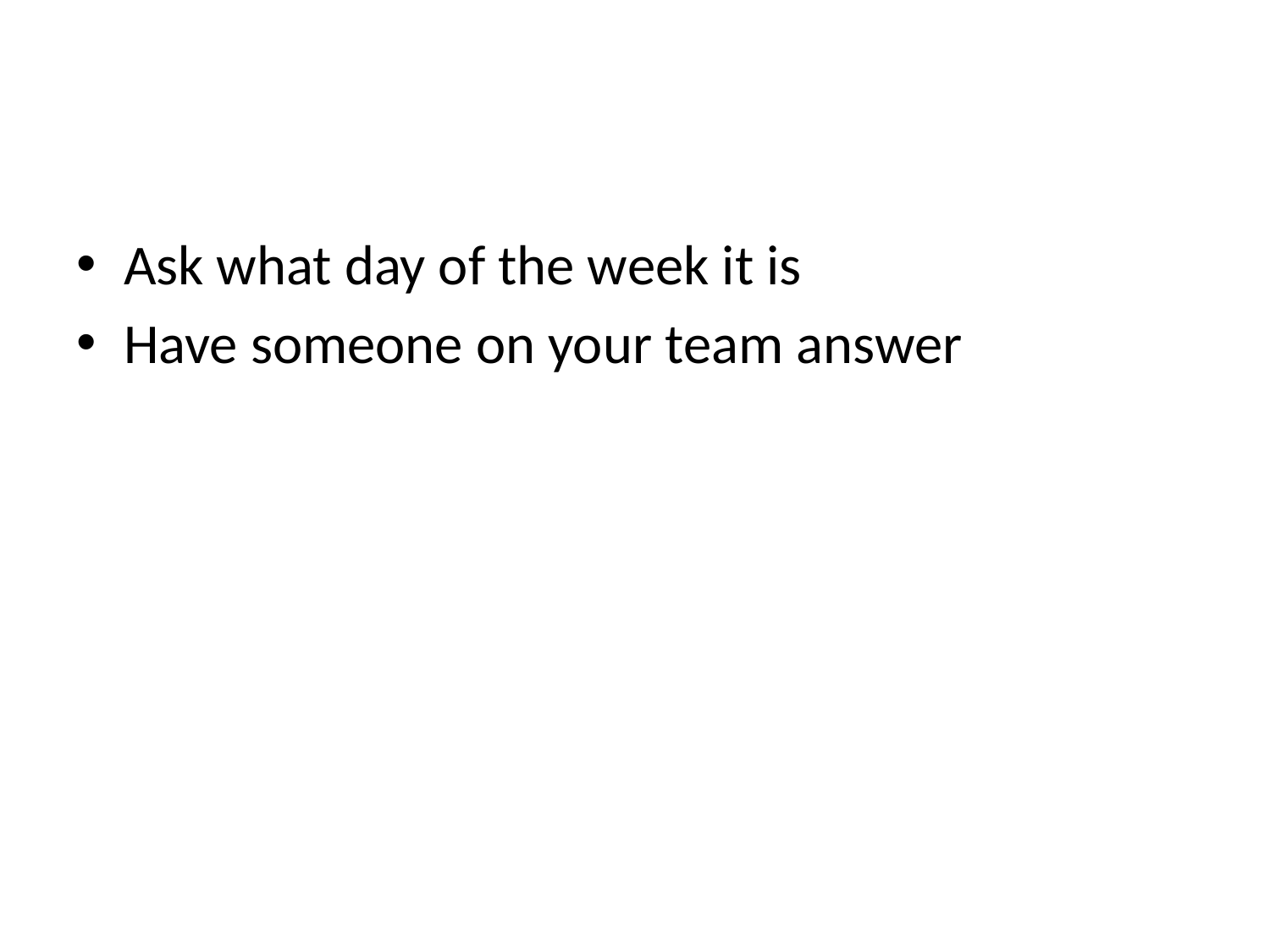

#
Ask what day of the week it is
Have someone on your team answer